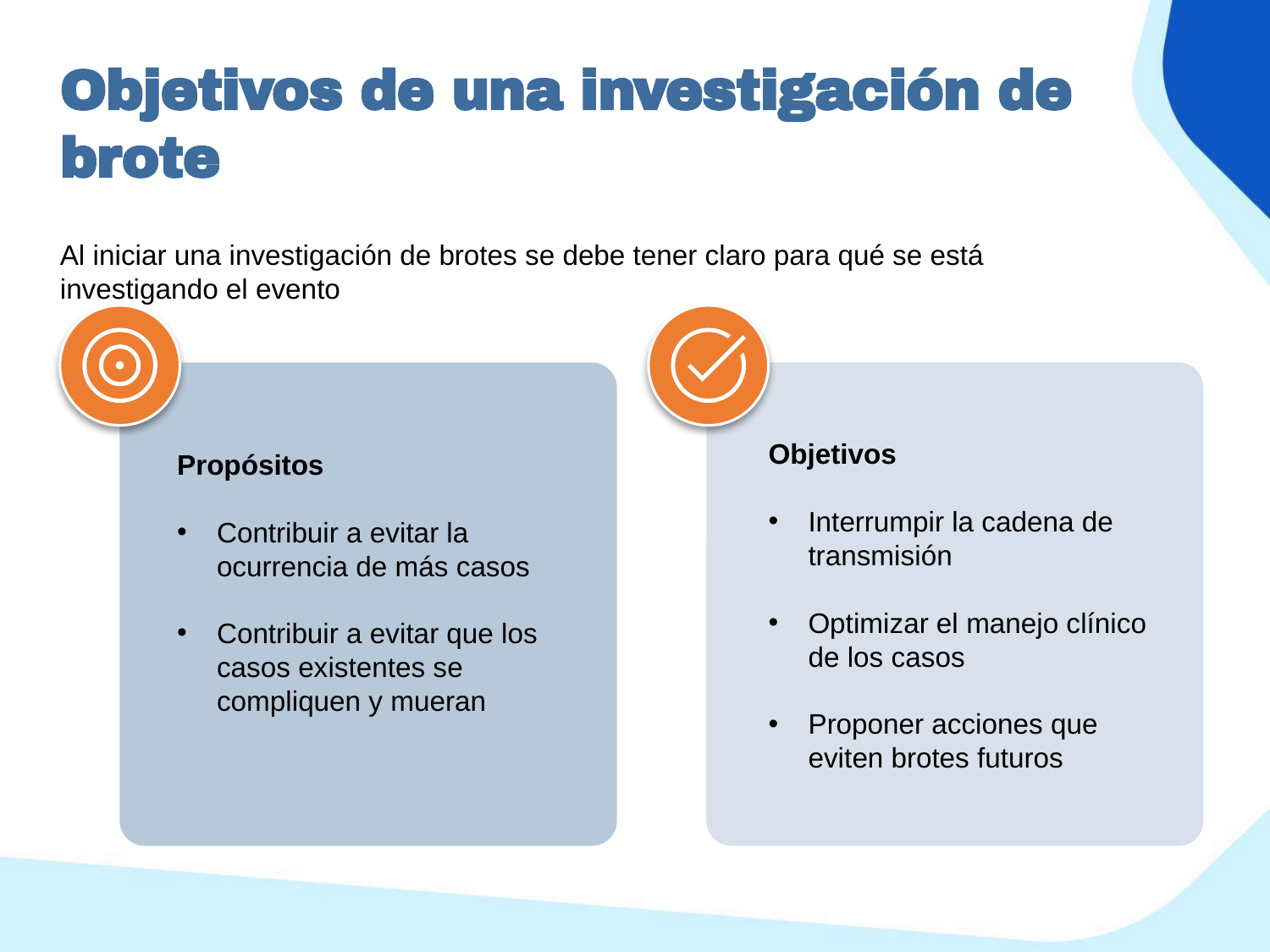

Objetivos de una investigación de brote
Al iniciar una investigación de brotes se debe tener claro para qué se está investigando el evento

Objetivos

Interrumpir la cadena de transmisión

Optimizar el manejo clínico de los casos

Proponer acciones que eviten brotes futuros
Propósitos

Contribuir a evitar la ocurrencia de más casos

Contribuir a evitar que los casos existentes se compliquen y mueran